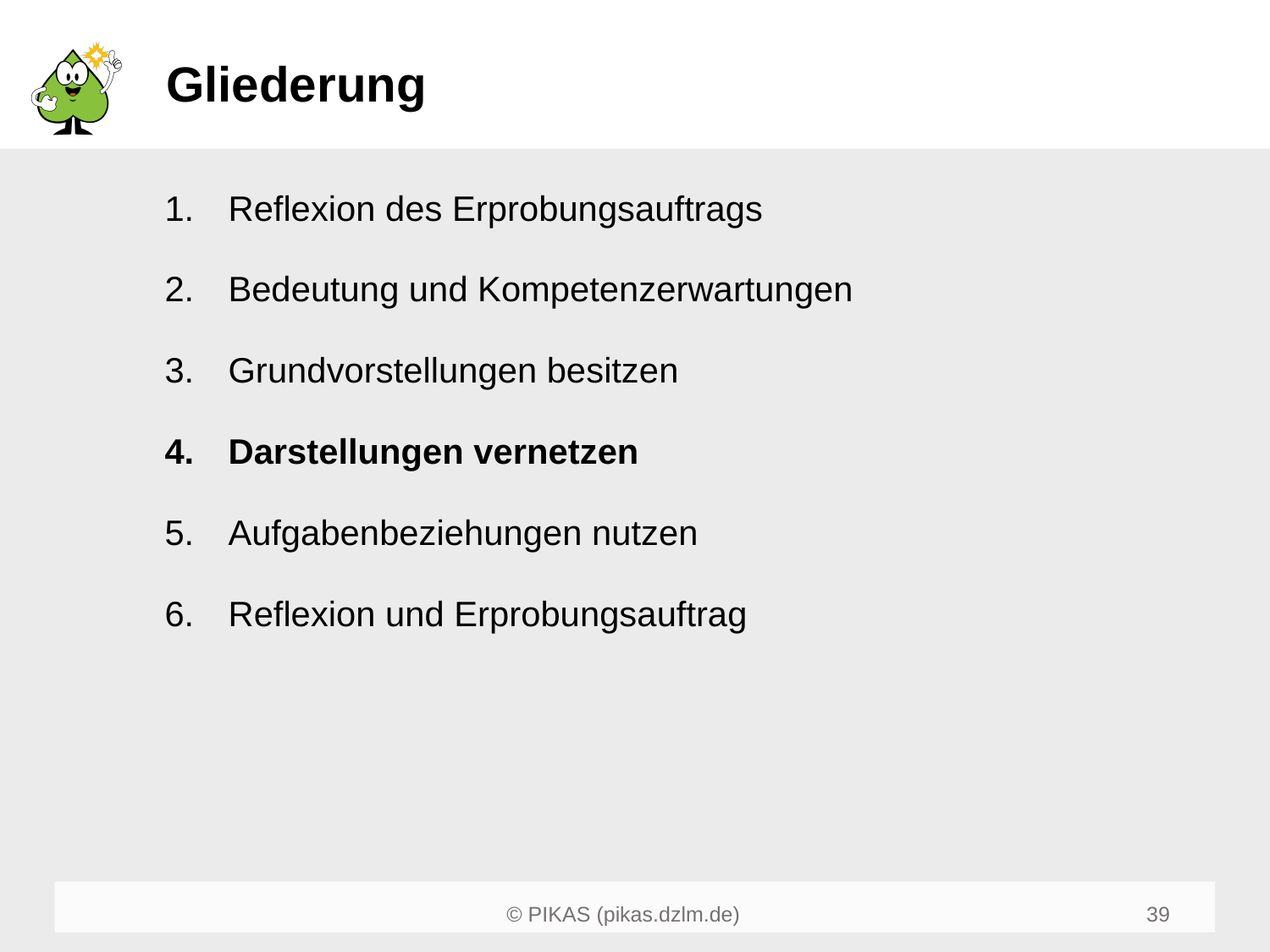

# Gliederung
Reflexion des Erprobungsauftrags
Bedeutung und Kompetenzerwartungen
Grundvorstellungen besitzen
Darstellungen vernetzen
Aufgabenbeziehungen nutzen
Reflexion und Erprobungsauftrag

39